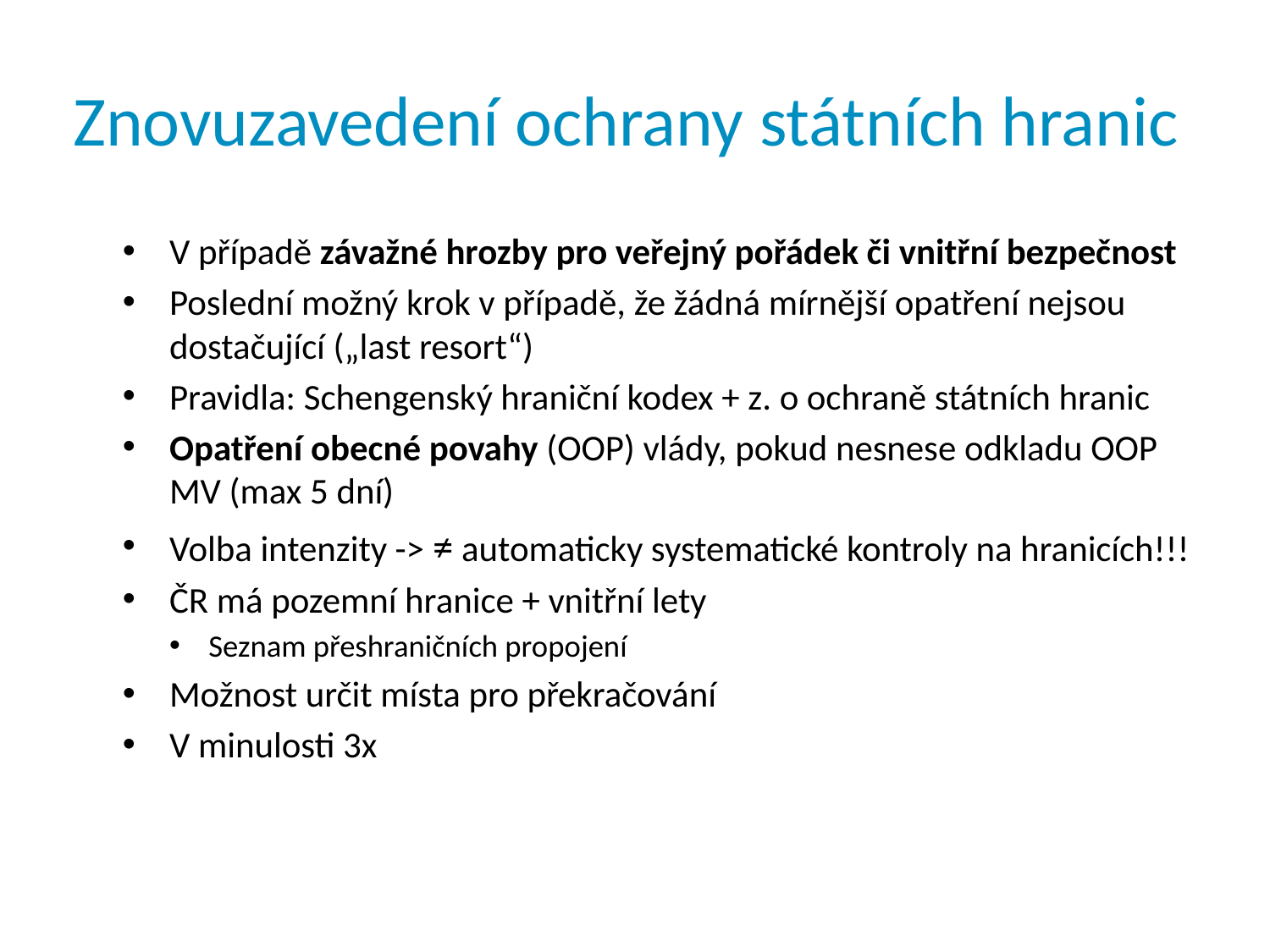

# Znovuzavedení ochrany státních hranic
V případě závažné hrozby pro veřejný pořádek či vnitřní bezpečnost
Poslední možný krok v případě, že žádná mírnější opatření nejsou dostačující („last resort“)
Pravidla: Schengenský hraniční kodex + z. o ochraně státních hranic
Opatření obecné povahy (OOP) vlády, pokud nesnese odkladu OOP MV (max 5 dní)
Volba intenzity -> ≠ automaticky systematické kontroly na hranicích!!!
ČR má pozemní hranice + vnitřní lety
Seznam přeshraničních propojení
Možnost určit místa pro překračování
V minulosti 3x